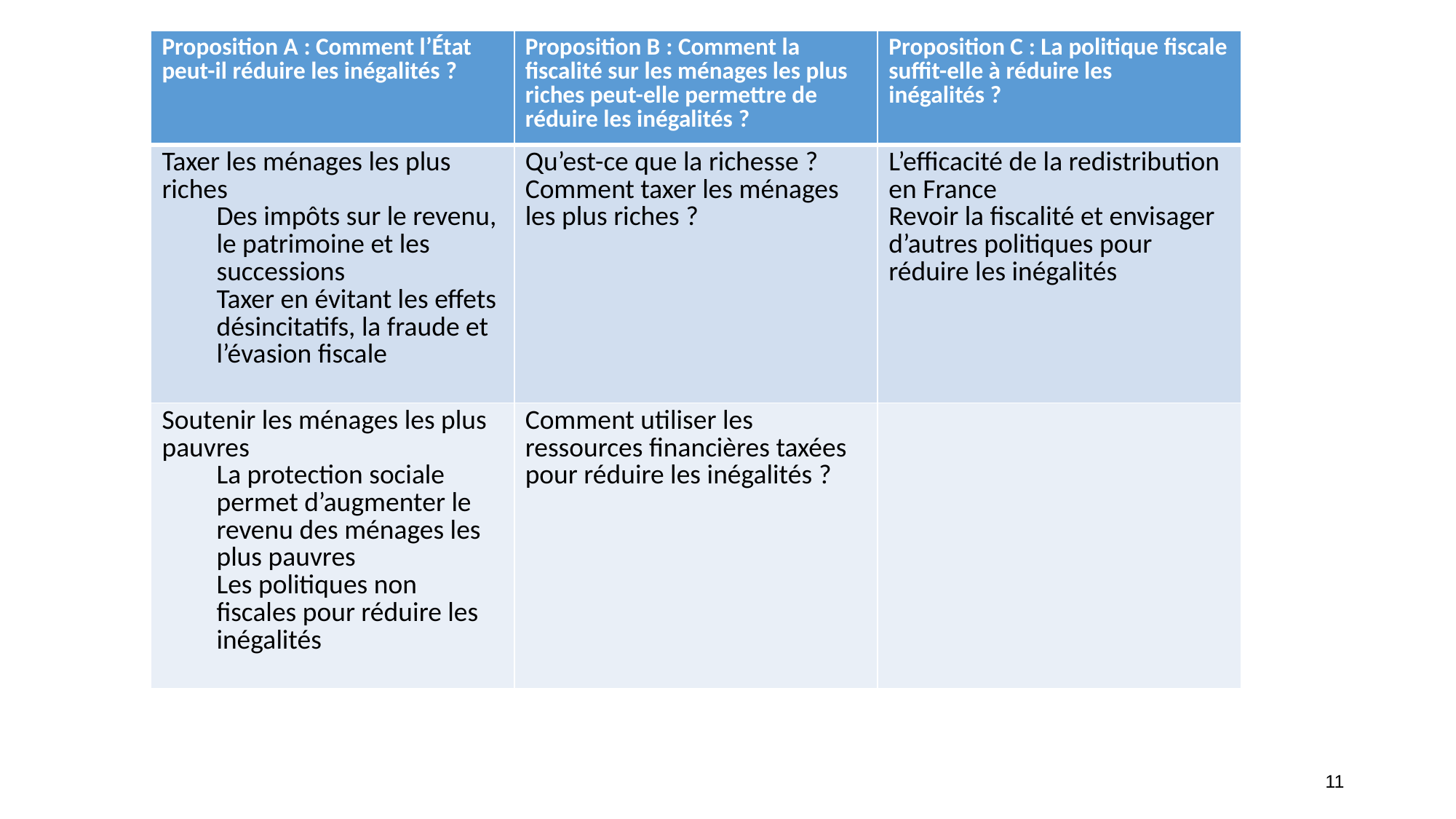

| Proposition A : Comment l’État peut-il réduire les inégalités ? | Proposition B : Comment la fiscalité sur les ménages les plus riches peut-elle permettre de réduire les inégalités ? | Proposition C : La politique fiscale suffit-elle à réduire les inégalités ? |
| --- | --- | --- |
| Taxer les ménages les plus riches Des impôts sur le revenu, le patrimoine et les successions Taxer en évitant les effets désincitatifs, la fraude et l’évasion fiscale | Qu’est-ce que la richesse ? Comment taxer les ménages les plus riches ? | L’efficacité de la redistribution en France Revoir la fiscalité et envisager d’autres politiques pour réduire les inégalités |
| Soutenir les ménages les plus pauvres La protection sociale permet d’augmenter le revenu des ménages les plus pauvres Les politiques non fiscales pour réduire les inégalités | Comment utiliser les ressources financières taxées pour réduire les inégalités ? |  |
11